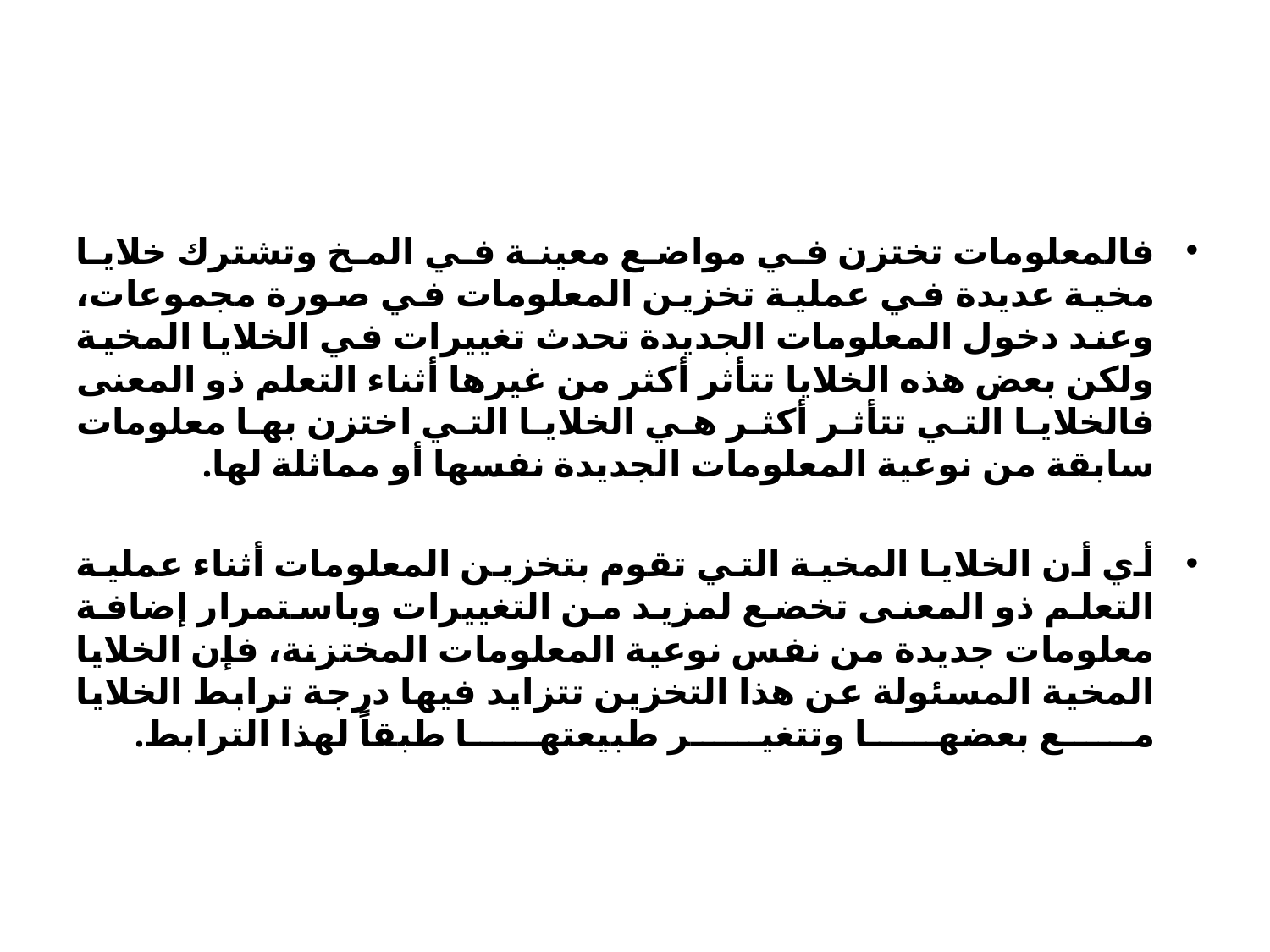

#
فالمعلومات تختزن في مواضع معينة في المخ وتشترك خلايا مخية عديدة في عملية تخزين المعلومات في صورة مجموعات، وعند دخول المعلومات الجديدة تحدث تغييرات في الخلايا المخية ولكن بعض هذه الخلايا تتأثر أكثر من غيرها أثناء التعلم ذو المعنى فالخلايا التي تتأثر أكثر هي الخلايا التي اختزن بها معلومات سابقة من نوعية المعلومات الجديدة نفسها أو مماثلة لها.

أي أن الخلايا المخية التي تقوم بتخزين المعلومات أثناء عملية التعلم ذو المعنى تخضع لمزيد من التغييرات وباستمرار إضافة معلومات جديدة من نفس نوعية المعلومات المختزنة، فإن الخلايا المخية المسئولة عن هذا التخزين تتزايد فيها درجة ترابط الخلايا مع بعضها وتتغير طبيعتها طبقاً لهذا الترابط.